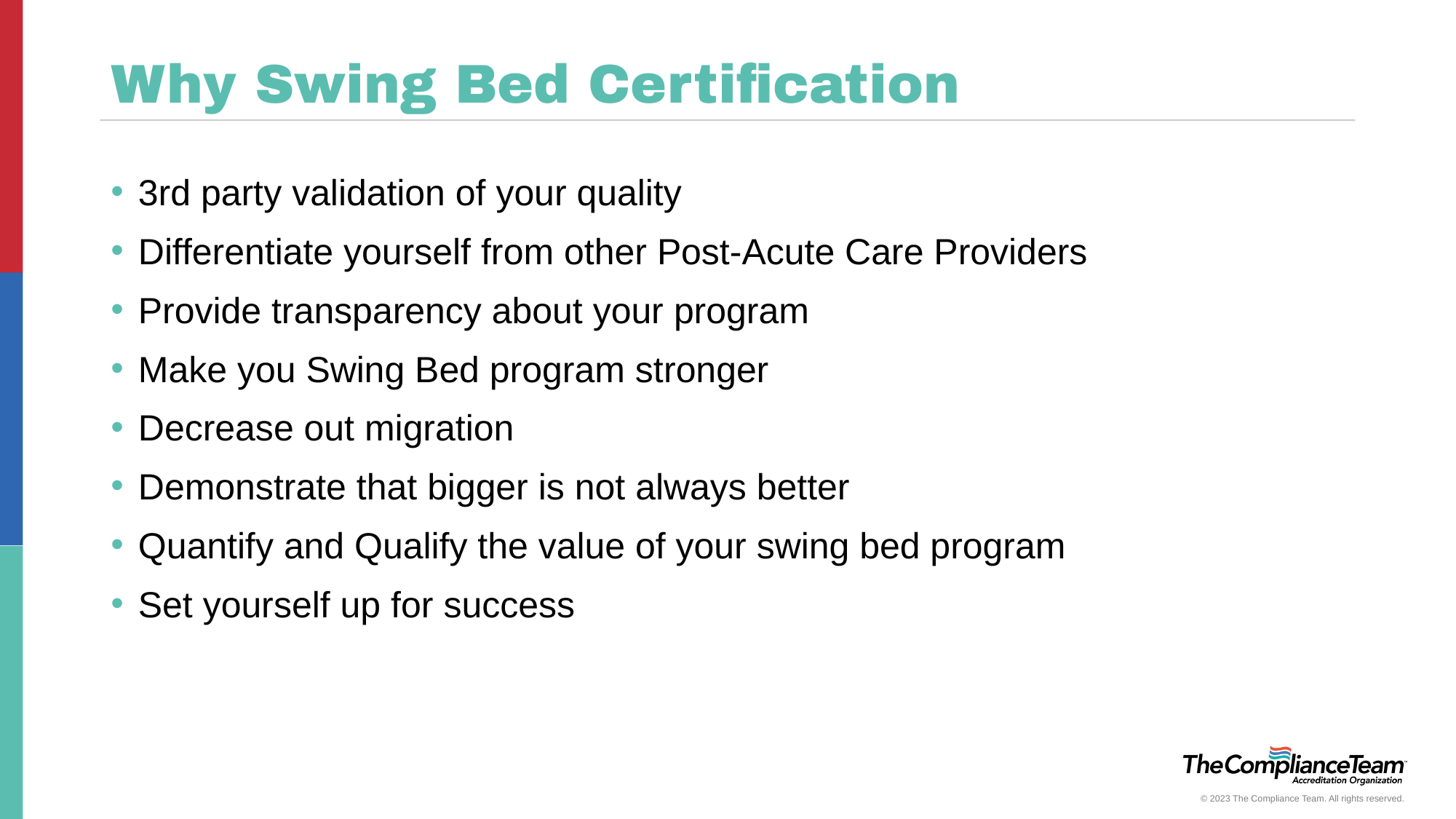

# Why Swing Bed Certification
3rd party validation of your quality
Differentiate yourself from other Post-Acute Care Providers
Provide transparency about your program
Make you Swing Bed program stronger
Decrease out migration
Demonstrate that bigger is not always better
Quantify and Qualify the value of your swing bed program
Set yourself up for success